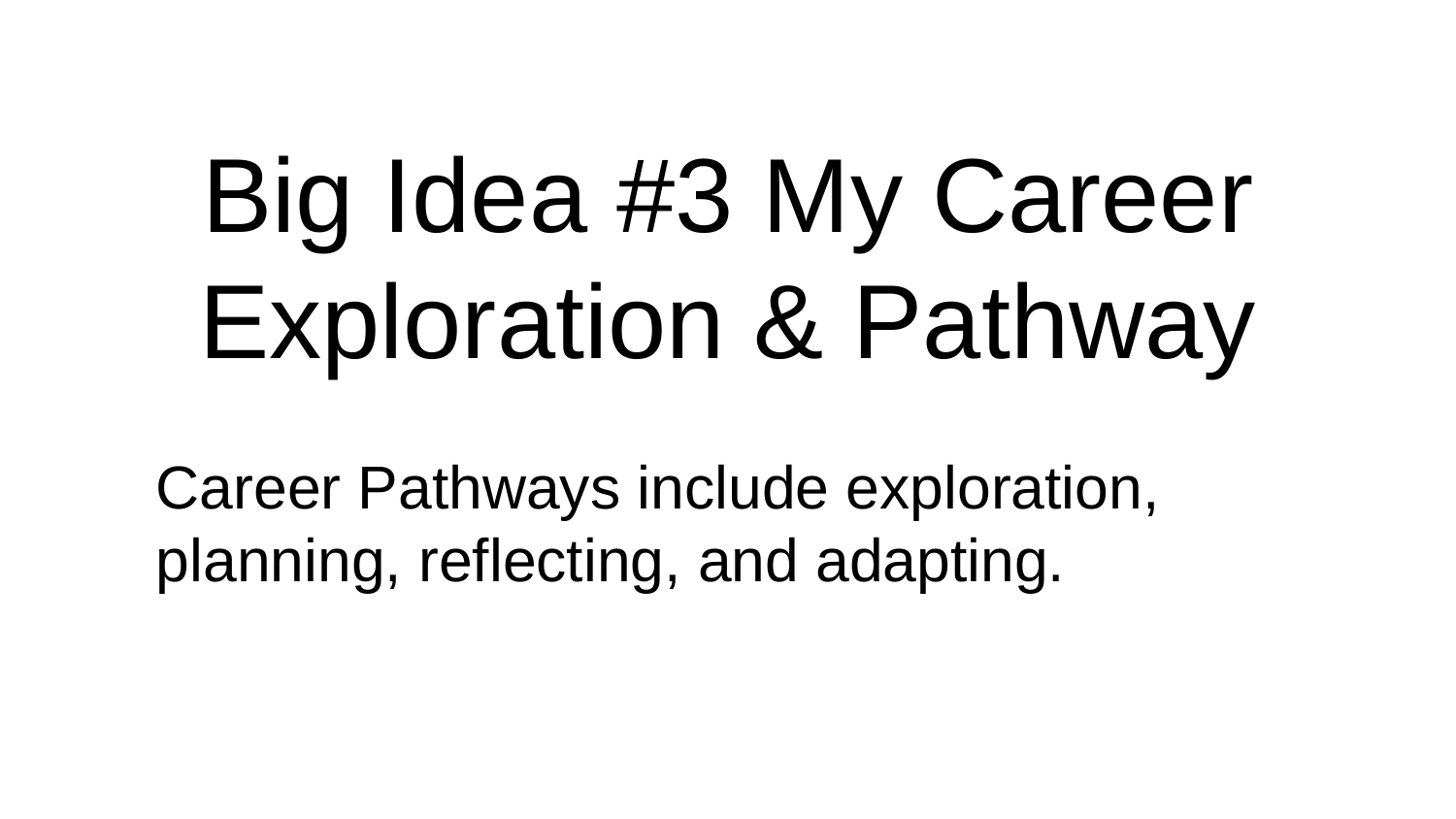

# Big Idea #3 My Career Exploration & Pathway
Career Pathways include exploration, planning, reflecting, and adapting.